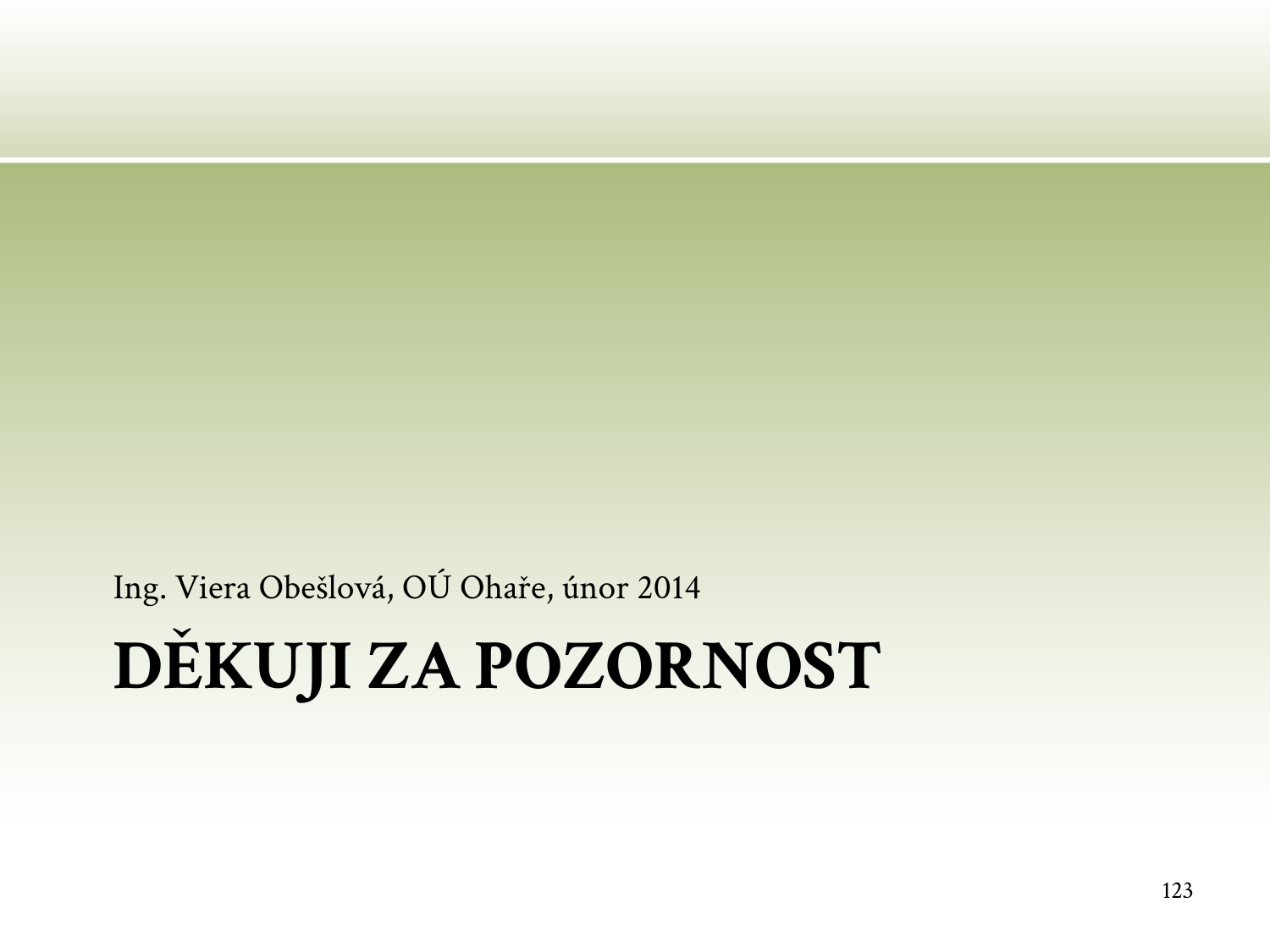

Ing. Viera Obešlová, OÚ Ohaře, únor 2014
# Děkuji za pozornost
123